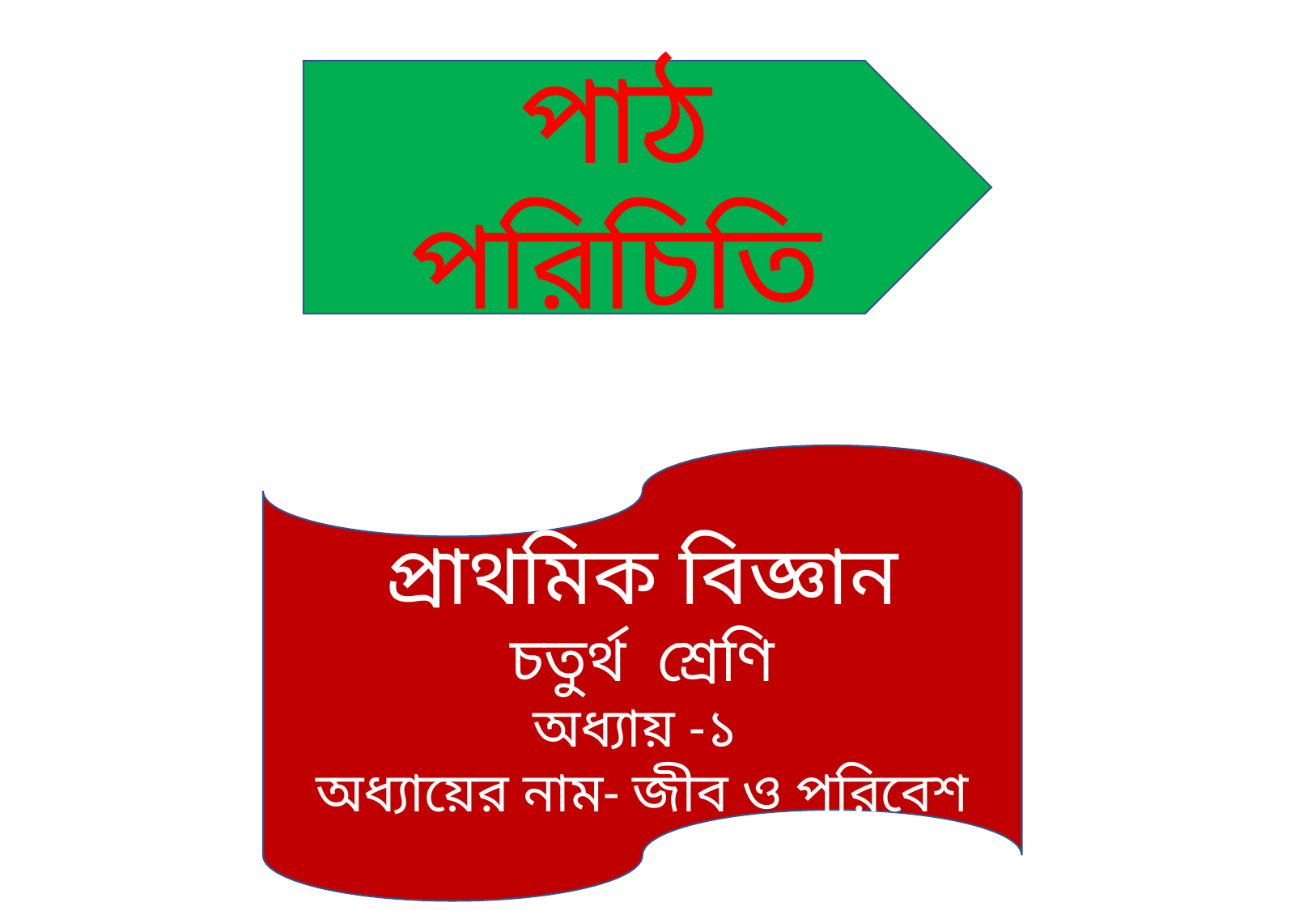

পাঠ পরিচিতি
প্রাথমিক বিজ্ঞান
চতুর্থ  শ্রেণি
অধ্যায় -১
অধ্যায়ের নাম- জীব ও পরিবেশ